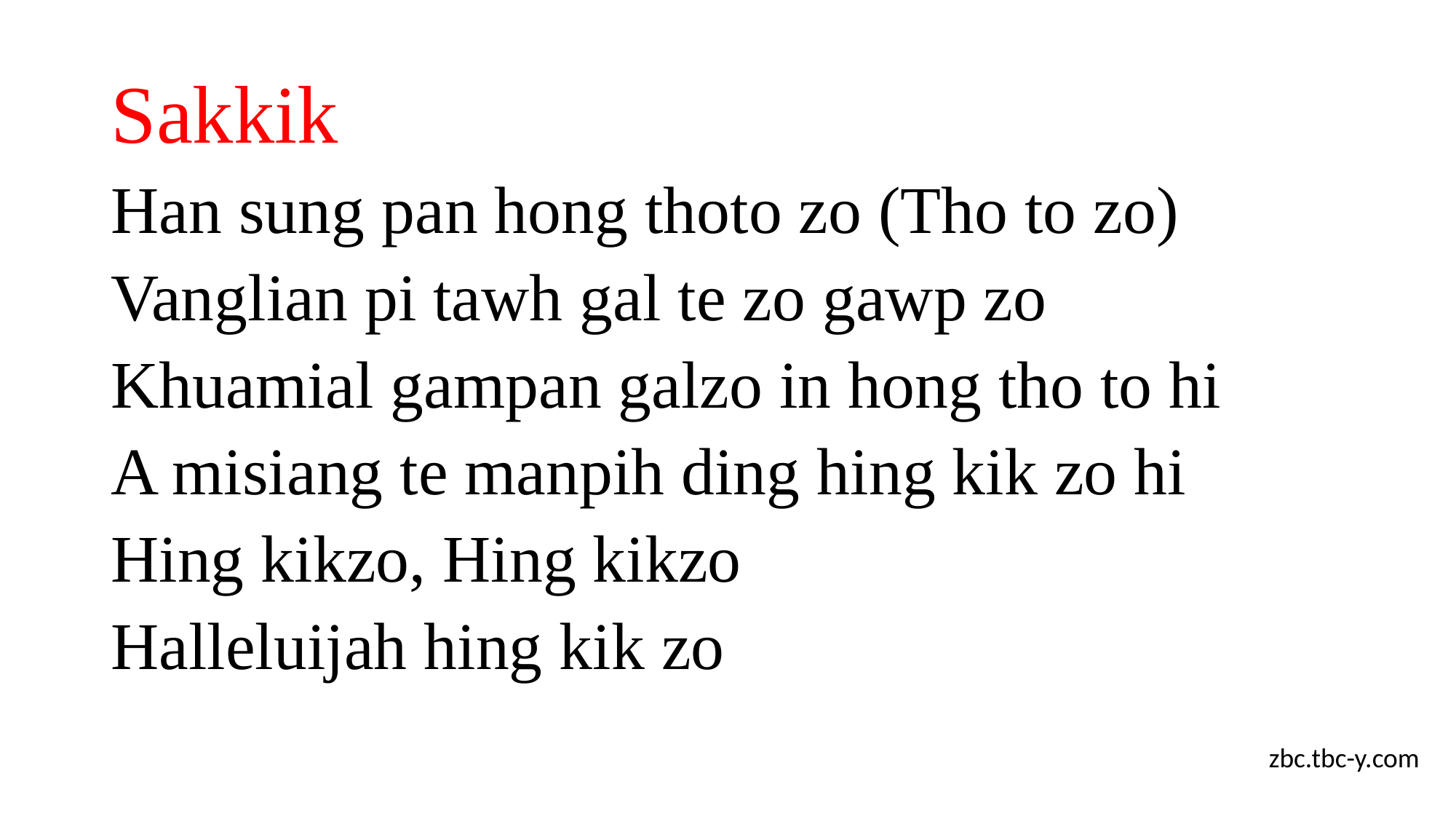

# Sakkik
Han sung pan hong thoto zo (Tho to zo)
Vanglian pi tawh gal te zo gawp zo
Khuamial gampan galzo in hong tho to hi
A misiang te manpih ding hing kik zo hi
Hing kikzo, Hing kikzo
Halleluijah hing kik zo

zbc.tbc-y.com